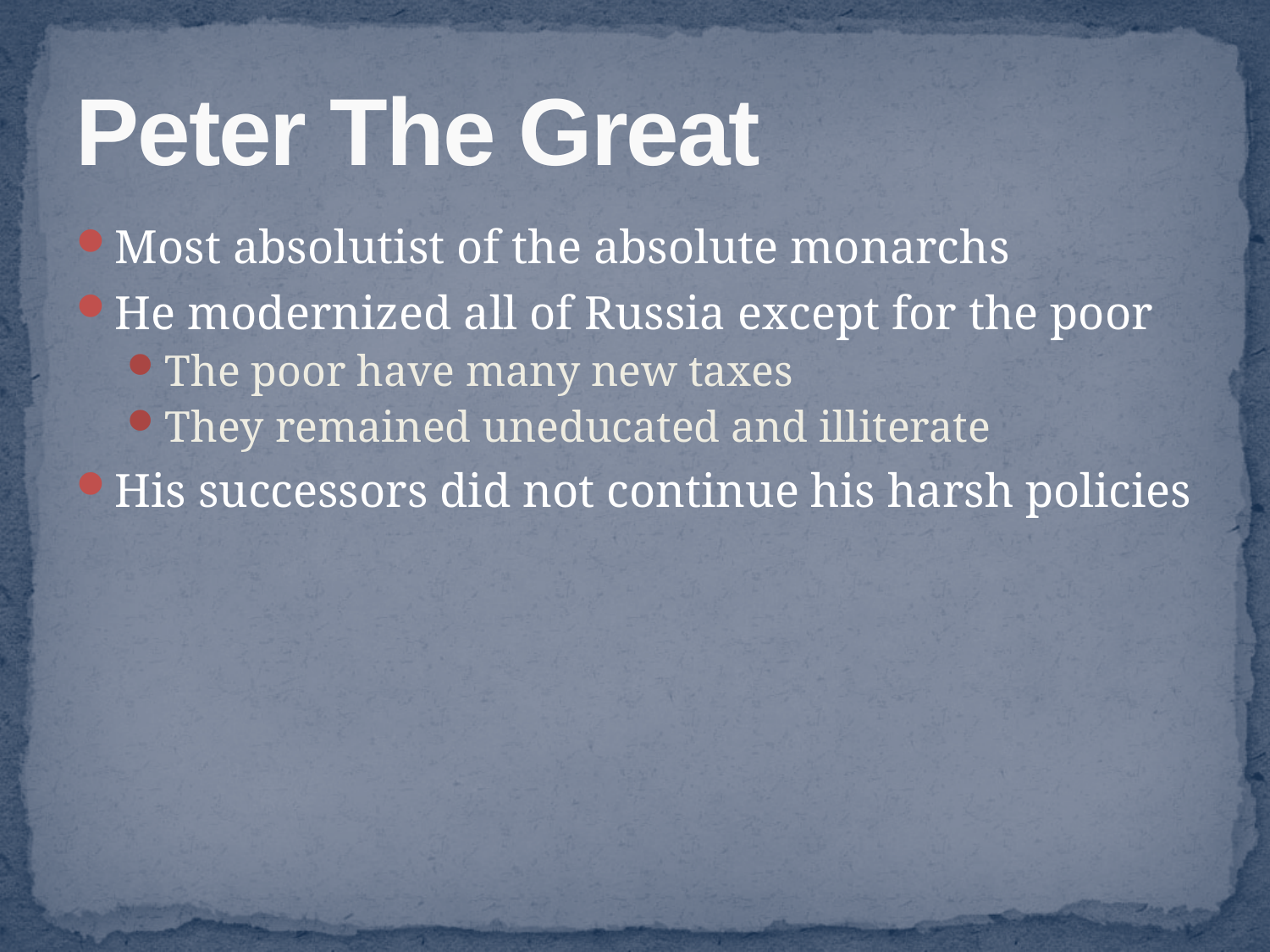

# Peter The Great
Most absolutist of the absolute monarchs
He modernized all of Russia except for the poor
The poor have many new taxes
They remained uneducated and illiterate
His successors did not continue his harsh policies